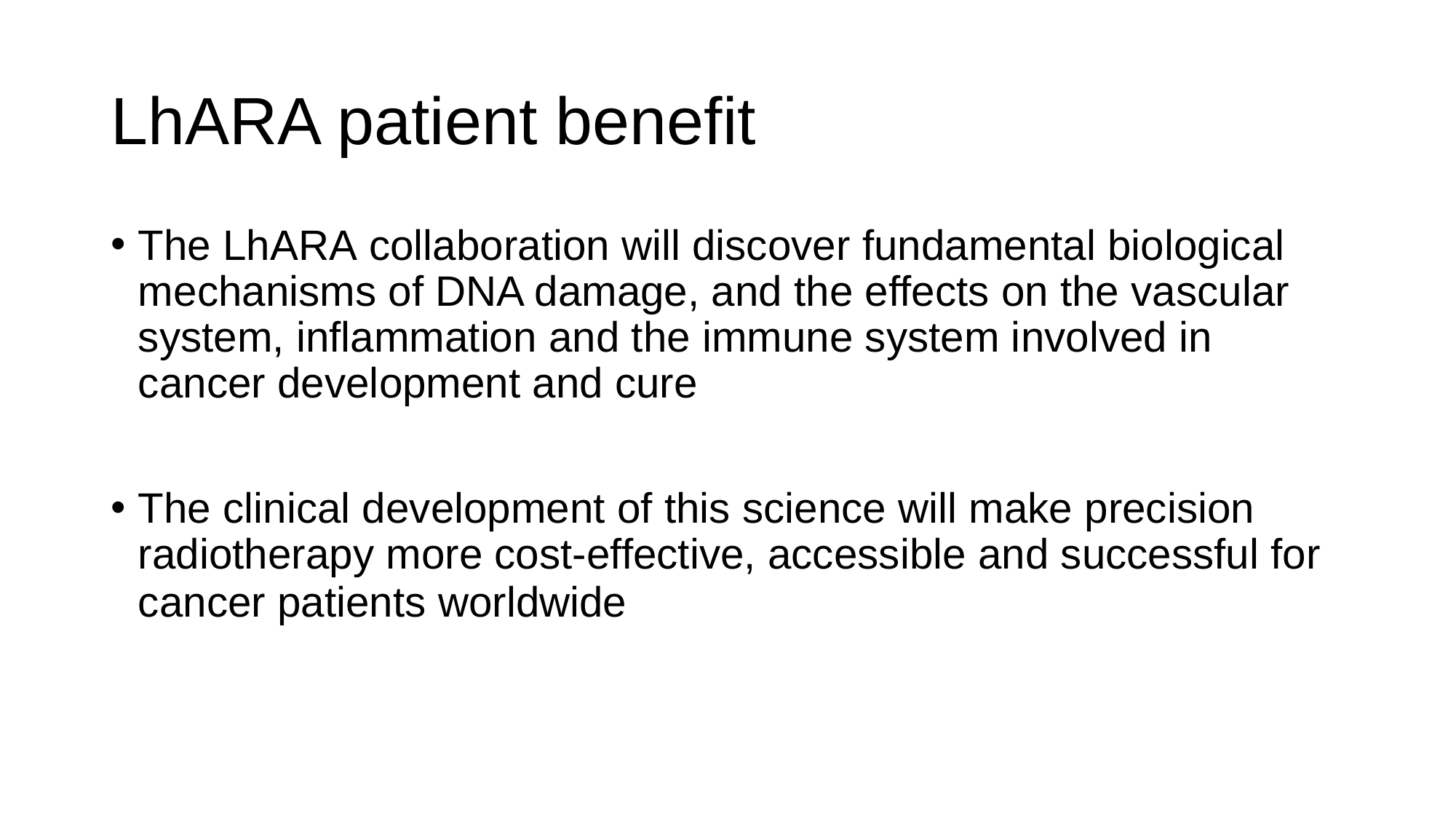

# LhARA patient benefit
The LhARA collaboration will discover fundamental biological mechanisms of DNA damage, and the effects on the vascular system, inflammation and the immune system involved in cancer development and cure

The clinical development of this science will make precision radiotherapy more cost-effective, accessible and successful for cancer patients worldwide